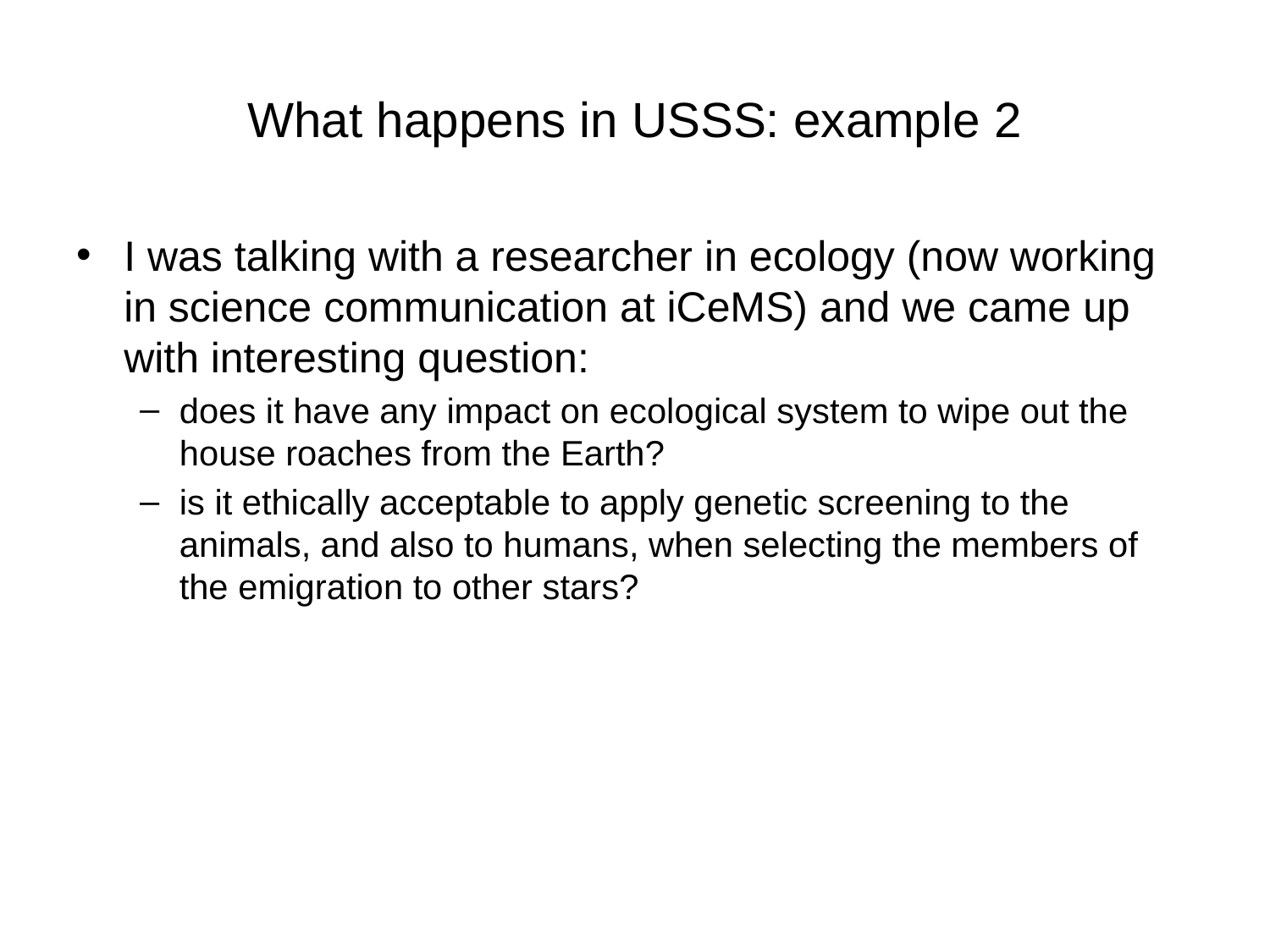

# What happens in USSS: example 2
I was talking with a researcher in ecology (now working in science communication at iCeMS) and we came up with interesting question:
does it have any impact on ecological system to wipe out the house roaches from the Earth?
is it ethically acceptable to apply genetic screening to the animals, and also to humans, when selecting the members of the emigration to other stars?